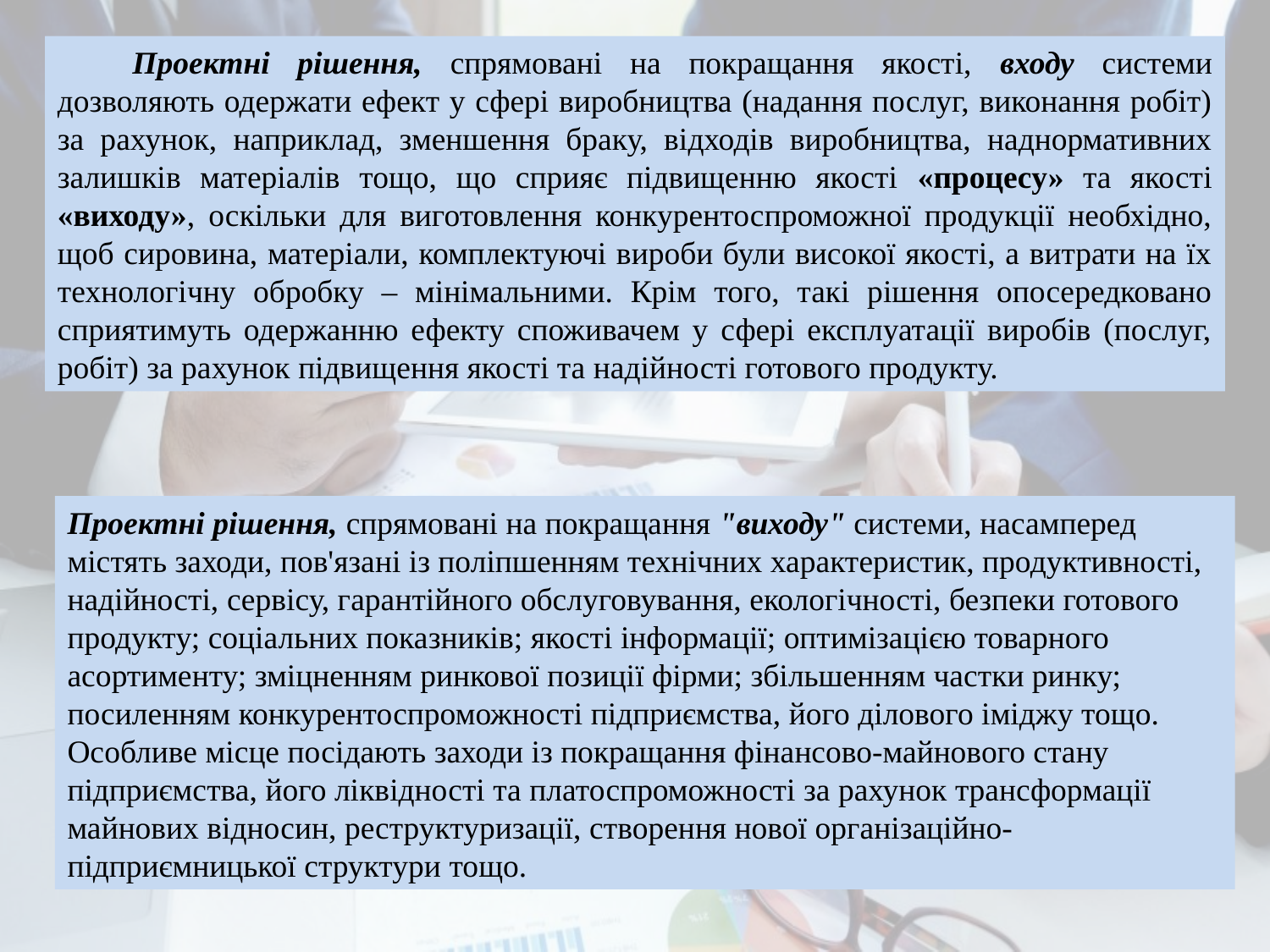

Проектні рішення, спрямовані на покращання якості, входу системи дозволяють одержати ефект у сфері виробництва (надання послуг, виконання робіт) за рахунок, наприклад, зменшення браку, відходів виробництва, наднормативних залишків матеріалів тощо, що сприяє підвищенню якості «процесу» та якості «виходу», оскільки для виготовлення конкурентоспроможної продукції необхідно, щоб сировина, матеріали, комплектуючі вироби були високої якості, а витрати на їх технологічну обробку – мінімальними. Крім того, такі рішення опосередковано сприятимуть одержанню ефекту споживачем у сфері експлуатації виробів (послуг, робіт) за рахунок підвищення якості та надійності готового продукту.
Проектні рішення, спрямовані на покращання "виходу" системи, насамперед містять заходи, пов'язані із поліпшенням технічних характеристик, продуктивності, надійності, сервісу, гарантійного обслуговування, екологічності, безпеки готового продукту; соціальних показників; якості інформації; оптимізацією товарного асортименту; зміцненням ринкової позиції фірми; збільшенням частки ринку; посиленням конкурентоспроможності підприємства, його ділового іміджу тощо. Особливе місце посідають заходи із покращання фінансово-майнового стану підприємства, його ліквідності та платоспроможності за рахунок трансформації майнових відносин, реструктуризації, створення нової організаційно-підприємницької структури тощо.